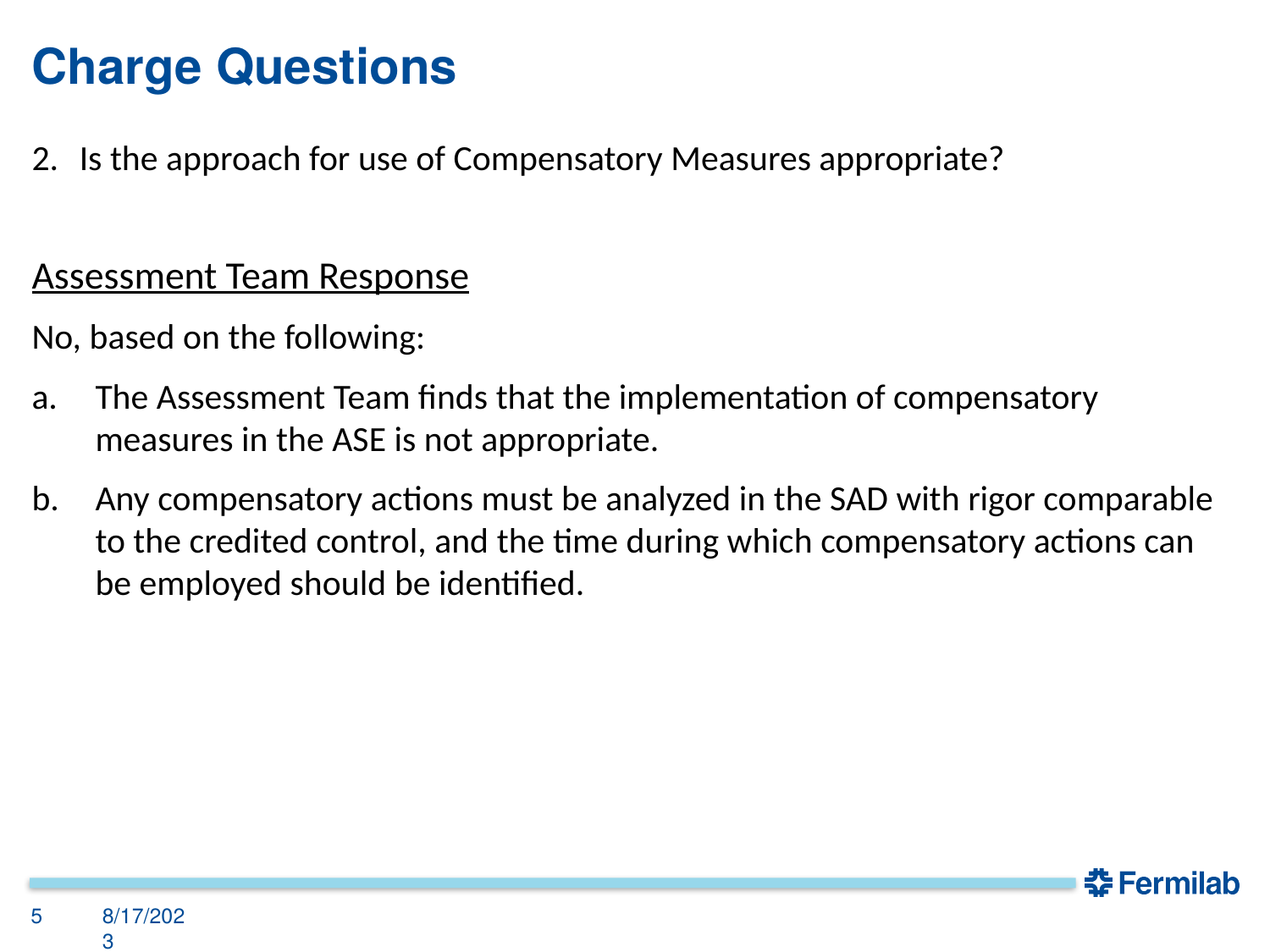

# Charge Questions
Is the approach for use of Compensatory Measures appropriate?

Assessment Team Response
No, based on the following:
The Assessment Team finds that the implementation of compensatory measures in the ASE is not appropriate.
Any compensatory actions must be analyzed in the SAD with rigor comparable to the credited control, and the time during which compensatory actions can be employed should be identified.

5
8/17/2023